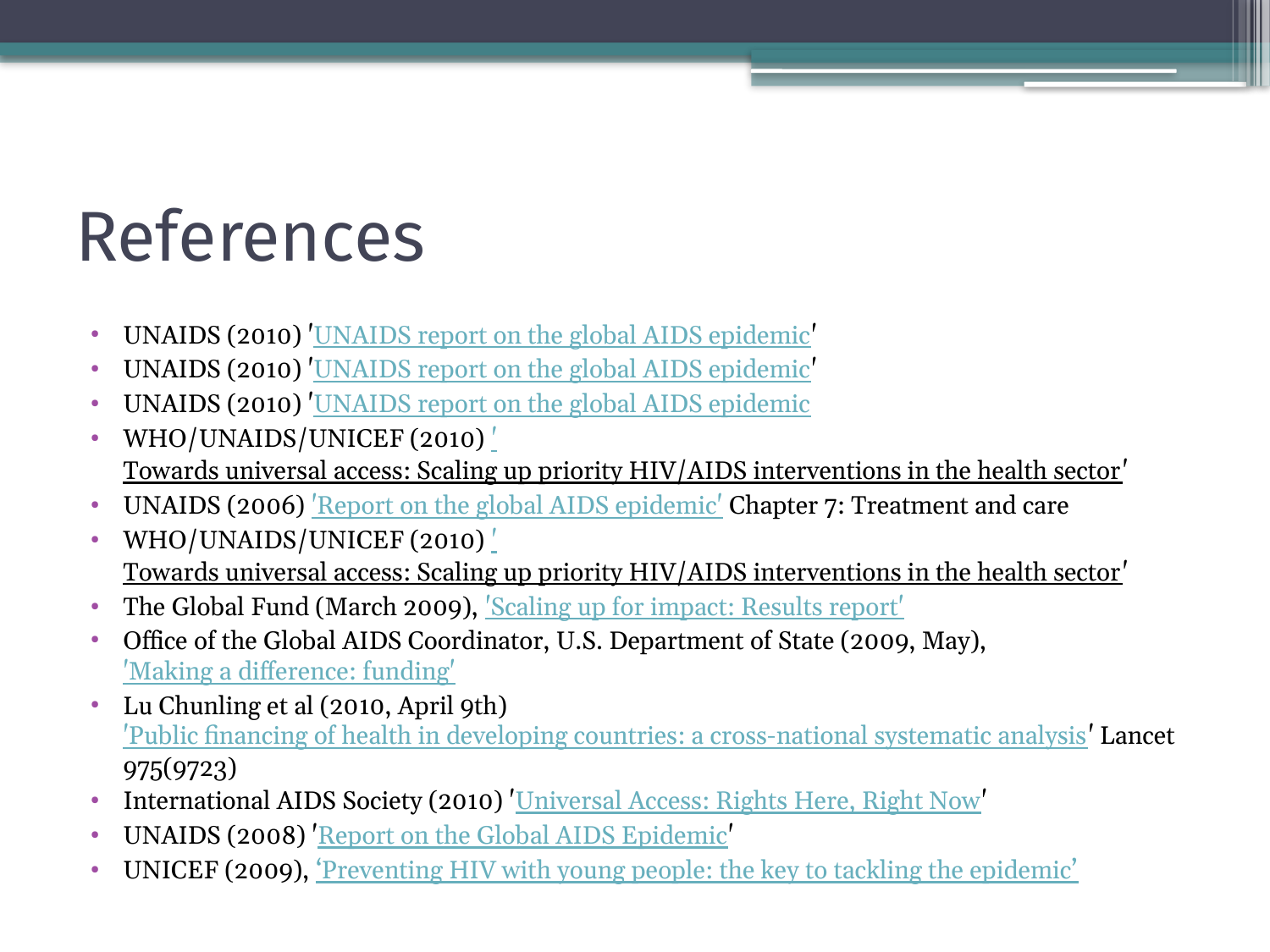

# References
UNAIDS (2010) 'UNAIDS report on the global AIDS epidemic'
UNAIDS (2010) 'UNAIDS report on the global AIDS epidemic'
UNAIDS (2010) 'UNAIDS report on the global AIDS epidemic
WHO/UNAIDS/UNICEF (2010) 'Towards universal access: Scaling up priority HIV/AIDS interventions in the health sector'
UNAIDS (2006) 'Report on the global AIDS epidemic' Chapter 7: Treatment and care
WHO/UNAIDS/UNICEF (2010) 'Towards universal access: Scaling up priority HIV/AIDS interventions in the health sector'
The Global Fund (March 2009), 'Scaling up for impact: Results report'
Office of the Global AIDS Coordinator, U.S. Department of State (2009, May), 'Making a difference: funding'
Lu Chunling et al (2010, April 9th) 'Public financing of health in developing countries: a cross-national systematic analysis' Lancet 975(9723)
International AIDS Society (2010) 'Universal Access: Rights Here, Right Now'
UNAIDS (2008) 'Report on the Global AIDS Epidemic'
UNICEF (2009), ‘Preventing HIV with young people: the key to tackling the epidemic’